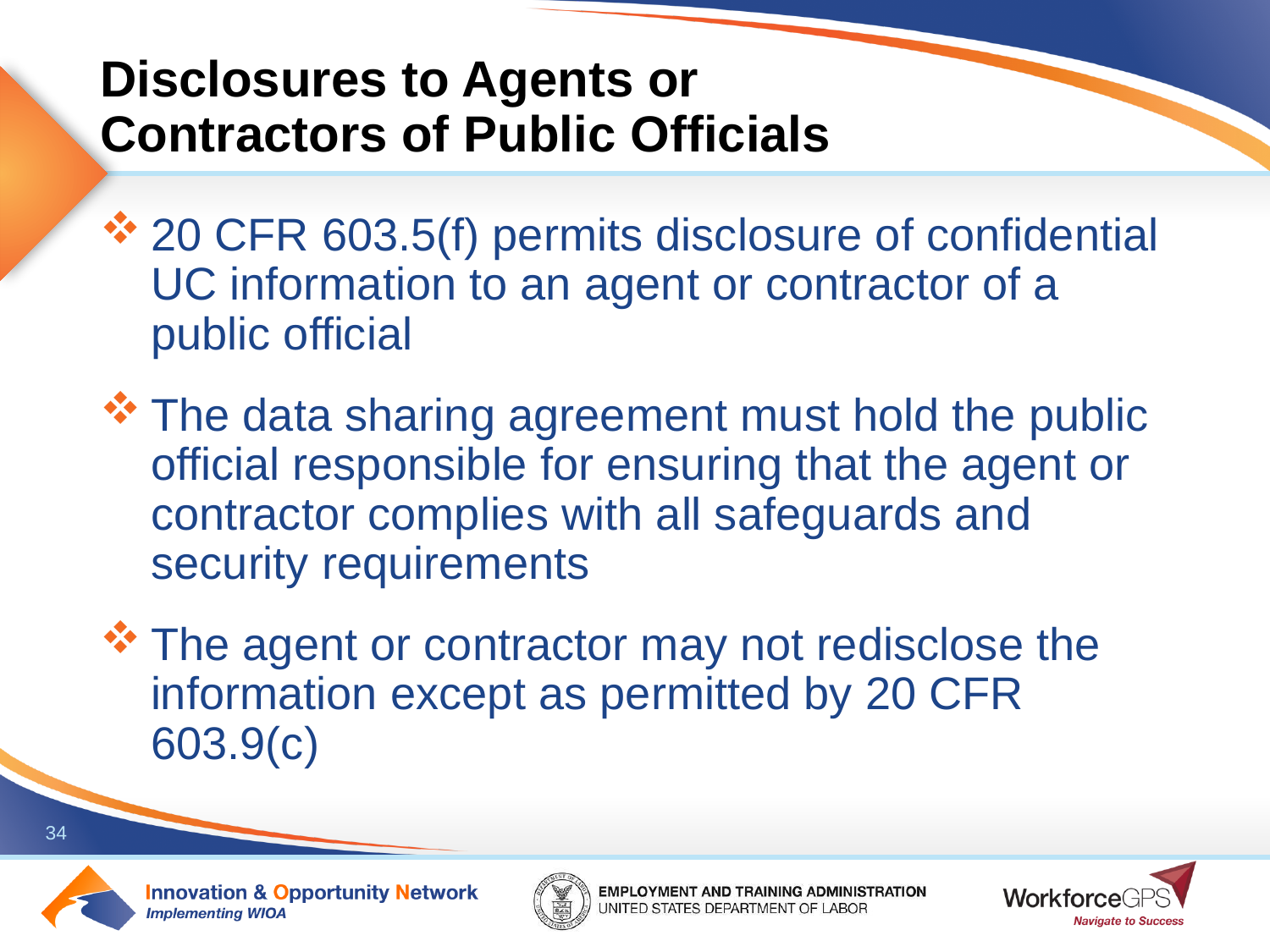

# Disclosures to Agents or Contractors of Public Officials
20 CFR 603.5(f) permits disclosure of confidential UC information to an agent or contractor of a public official
The data sharing agreement must hold the public official responsible for ensuring that the agent or contractor complies with all safeguards and security requirements
The agent or contractor may not redisclose the information except as permitted by 20 CFR 603.9(c)